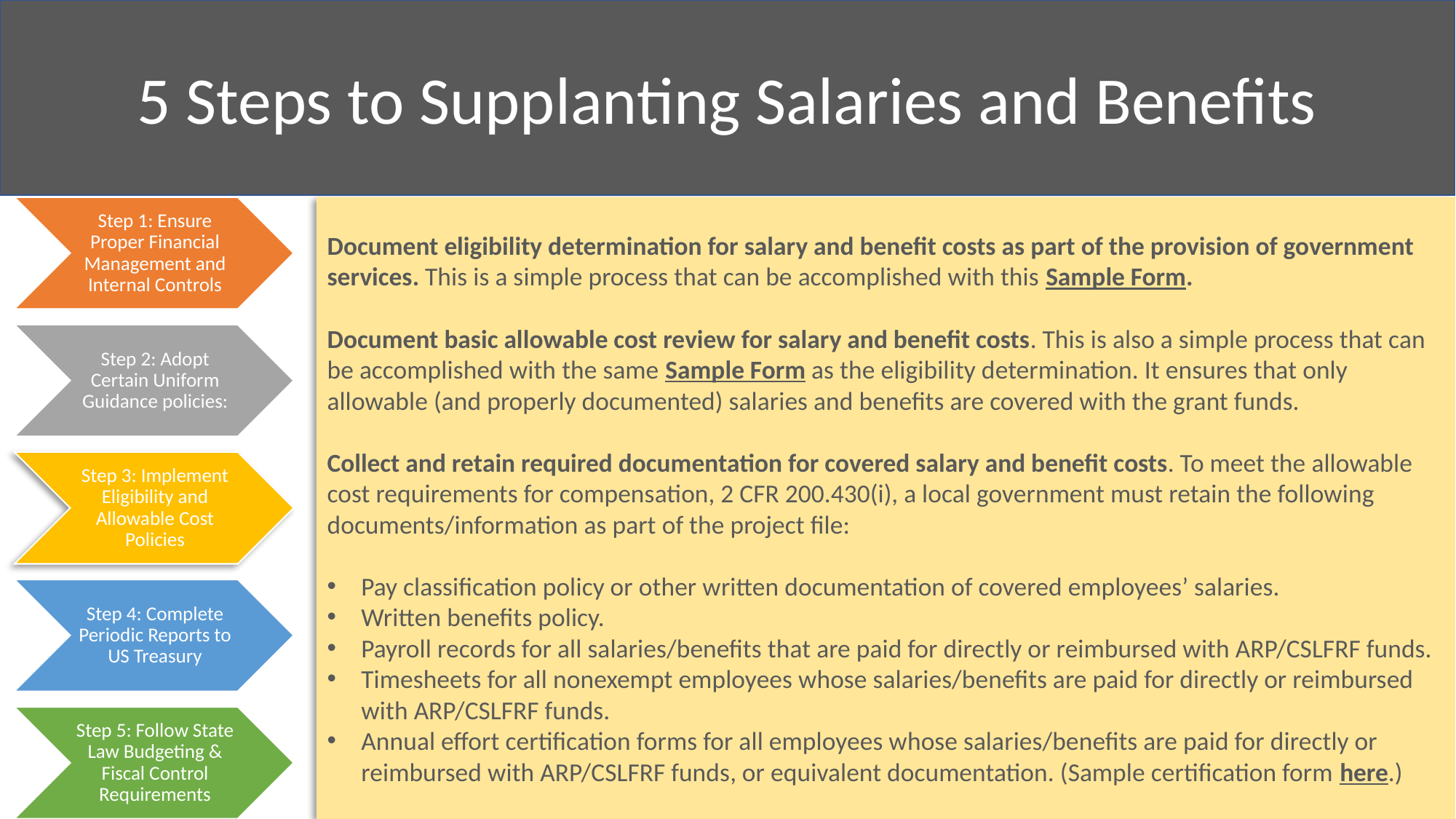

5 Steps to Supplanting Salaries and Benefits
Step 1: Ensure Proper Financial Management and Internal Controls
Step 2: Adopt Certain Uniform Guidance policies:
Step 3: Implement Eligibility and Allowable Cost Policies
Step 4: Complete Periodic Reports to US Treasury
Step 5: Follow State Law Budgeting & Fiscal Control Requirements
Document eligibility determination for salary and benefit costs as part of the provision of government services. This is a simple process that can be accomplished with this Sample Form.

Document basic allowable cost review for salary and benefit costs. This is also a simple process that can be accomplished with the same Sample Form as the eligibility determination. It ensures that only allowable (and properly documented) salaries and benefits are covered with the grant funds.

Collect and retain required documentation for covered salary and benefit costs. To meet the allowable cost requirements for compensation, 2 CFR 200.430(i), a local government must retain the following documents/information as part of the project file:

Pay classification policy or other written documentation of covered employees’ salaries.
Written benefits policy.
Payroll records for all salaries/benefits that are paid for directly or reimbursed with ARP/CSLFRF funds.
Timesheets for all nonexempt employees whose salaries/benefits are paid for directly or reimbursed with ARP/CSLFRF funds.
Annual effort certification forms for all employees whose salaries/benefits are paid for directly or reimbursed with ARP/CSLFRF funds, or equivalent documentation. (Sample certification form here.)